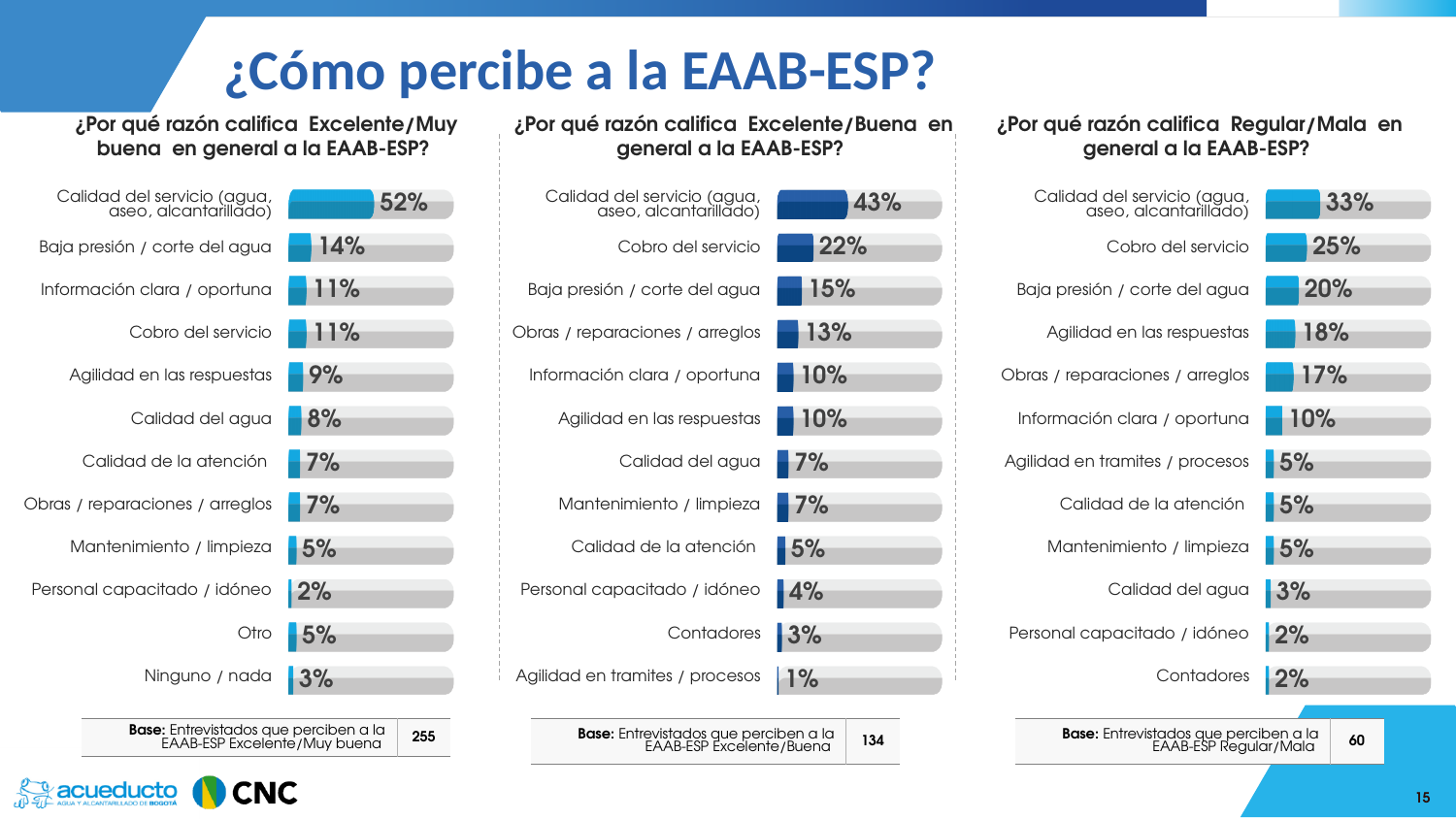

¿Cómo percibe a la EAAB-ESP?
¿Por qué razón califica  Excelente/Muy buena  en general a la EAAB-ESP?
¿Por qué razón califica  Excelente/Buena  en general a la EAAB-ESP?
¿Por qué razón califica  Regular/Mala  en general a la EAAB-ESP?

### Chart

| Category | Serie 1 | Serie 2 |
|---|---|---|
| Categoría 1 | 100.0 | 52.0 |
| Categoría 2 | 100.0 | 14.0 |
| Categoría 3 | 100.0 | 11.0 |
| Categoría 4 | 100.0 | 11.0 |

### Chart

| Category | Serie 1 | Serie 2 |
|---|---|---|
| Categoría 1 | 100.0 | 43.0 |
| Categoría 2 | 100.0 | 22.0 |
| Categoría 3 | 100.0 | 15.0 |
| Categoría 4 | 100.0 | 13.0 |

### Chart

| Category | Serie 1 | Serie 2 |
|---|---|---|
| Categoría 1 | 100.0 | 33.0 |
| Categoría 2 | 100.0 | 25.0 |
| Categoría 3 | 100.0 | 20.0 |
| Categoría 4 | 100.0 | 18.0 |
| Calidad del servicio (agua, aseo, alcantarillado) |  |
| --- | --- |
| Baja presión / corte del agua |  |
| Información clara / oportuna |  |
| Cobro del servicio |  |
| Agilidad en las respuestas |  |
| Calidad del agua |  |
| Calidad de la atención |  |
| Obras / reparaciones / arreglos |  |
| Mantenimiento / limpieza |  |
| Personal capacitado / idóneo |  |
| Otro |  |
| Ninguno / nada |  |
| Calidad del servicio (agua, aseo, alcantarillado) |  |
| --- | --- |
| Cobro del servicio |  |
| Baja presión / corte del agua |  |
| Obras / reparaciones / arreglos |  |
| Información clara / oportuna |  |
| Agilidad en las respuestas |  |
| Calidad del agua |  |
| Mantenimiento / limpieza |  |
| Calidad de la atención |  |
| Personal capacitado / idóneo |  |
| Contadores |  |
| Agilidad en tramites / procesos |  |
| Calidad del servicio (agua, aseo, alcantarillado) |  |
| --- | --- |
| Cobro del servicio |  |
| Baja presión / corte del agua |  |
| Agilidad en las respuestas |  |
| Obras / reparaciones / arreglos |  |
| Información clara / oportuna |  |
| Agilidad en tramites / procesos |  |
| Calidad de la atención |  |
| Mantenimiento / limpieza |  |
| Calidad del agua |  |
| Personal capacitado / idóneo |  |
| Contadores |  |
| Base: Entrevistados que perciben a la EAAB-ESP Excelente/Muy buena | 255 |
| --- | --- |
| Base: Entrevistados que perciben a la EAAB-ESP Excelente/Buena | 134 |
| --- | --- |
| Base: Entrevistados que perciben a la EAAB-ESP Regular/Mala | 60 |
| --- | --- |
15